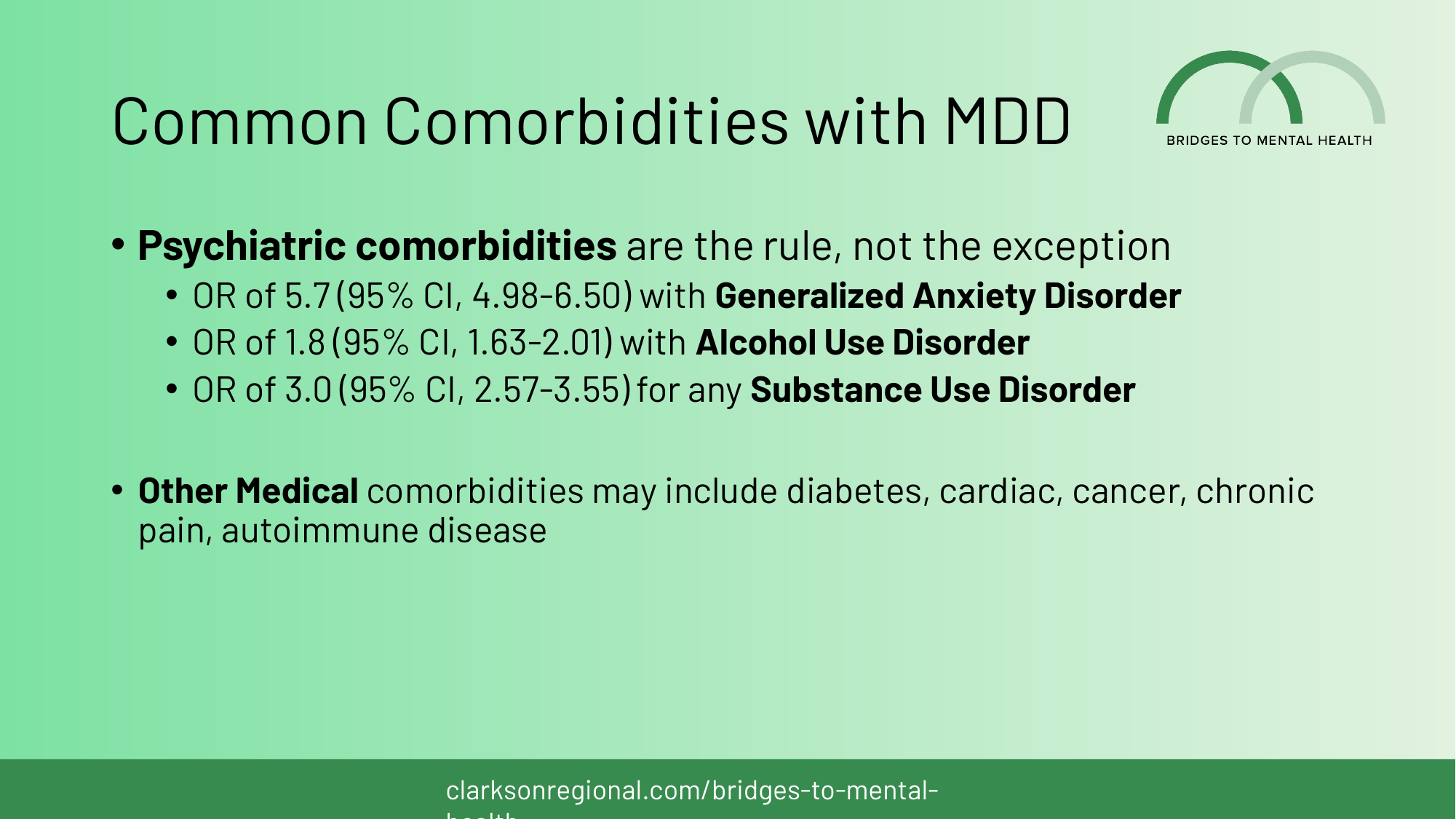

# Common Comorbidities with MDD
Psychiatric comorbidities are the rule, not the exception
OR of 5.7 (95% CI, 4.98-6.50) with Generalized Anxiety Disorder
OR of 1.8 (95% CI, 1.63-2.01) with Alcohol Use Disorder
OR of 3.0 (95% CI, 2.57-3.55) for any Substance Use Disorder

Other Medical comorbidities may include diabetes, cardiac, cancer, chronic pain, autoimmune disease